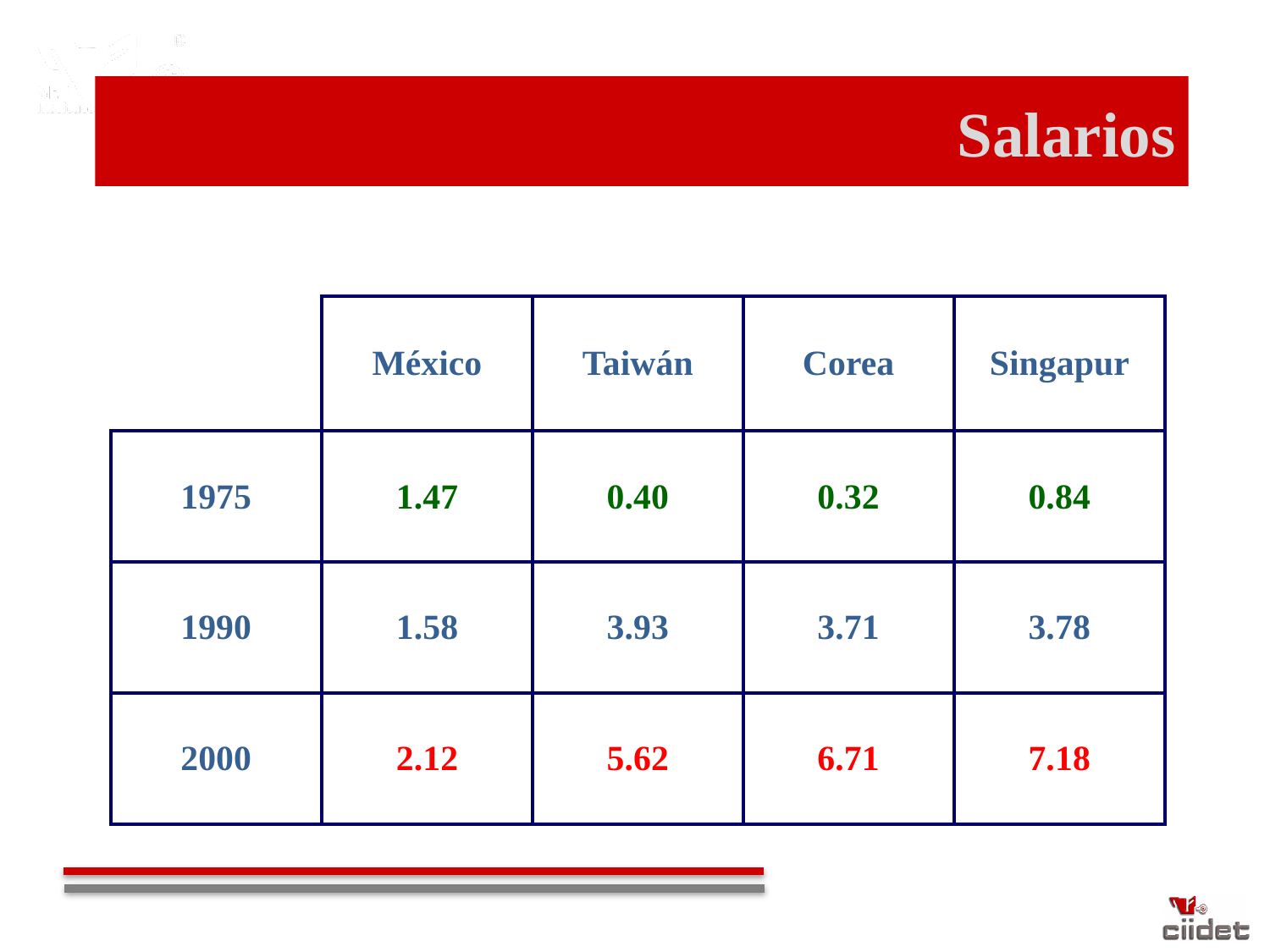

# Salarios

|  | México | Taiwán | Corea | Singapur |
| --- | --- | --- | --- | --- |
| 1975 | 1.47 | 0.40 | 0.32 | 0.84 |
| 1990 | 1.58 | 3.93 | 3.71 | 3.78 |
| 2000 | 2.12 | 5.62 | 6.71 | 7.18 |